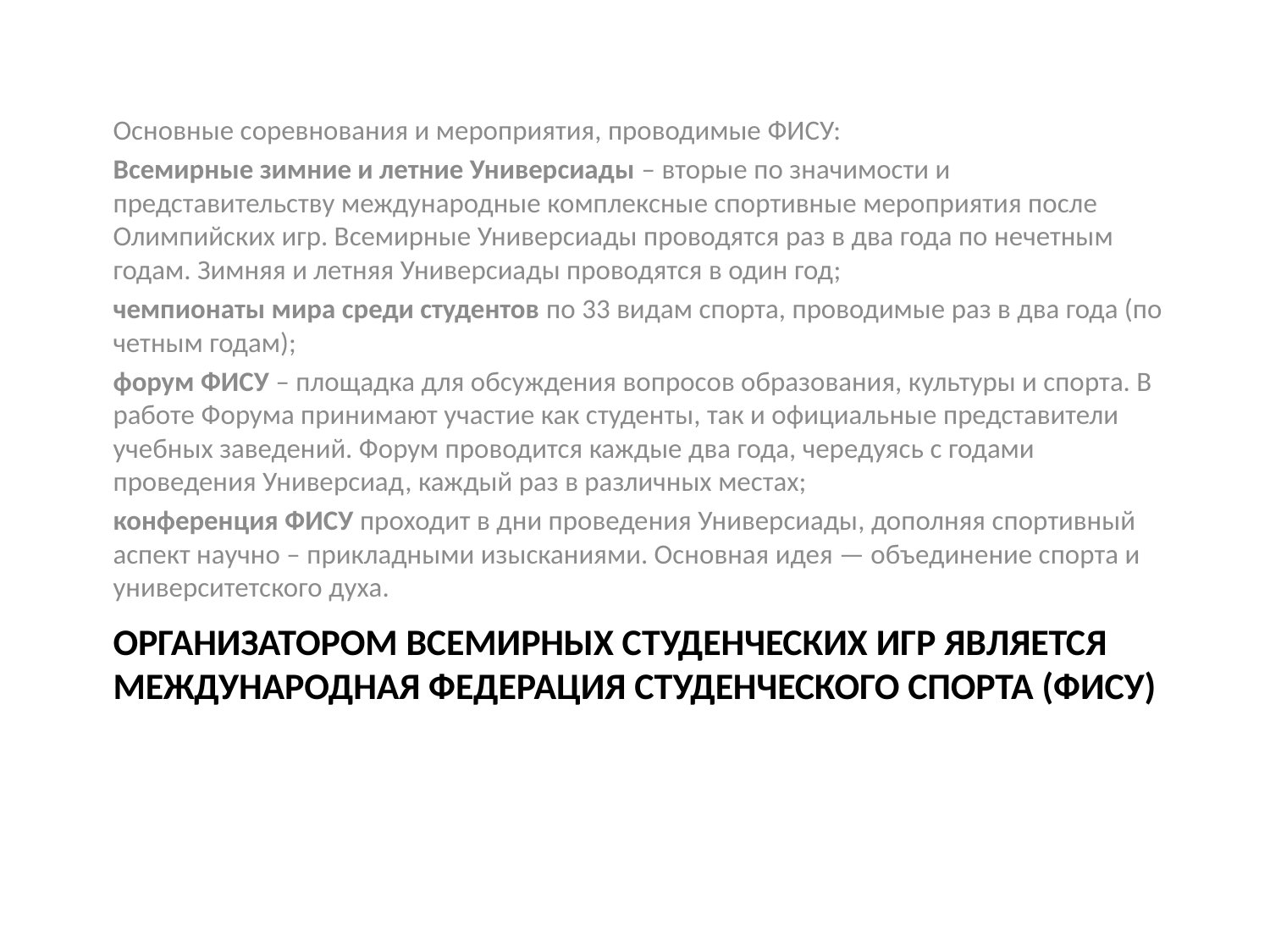

Основные соревнования и мероприятия, проводимые ФИСУ:
Всемирные зимние и летние Универсиады – вторые по значимости и представительству международные комплексные спортивные мероприятия после Олимпийских игр. Всемирные Универсиады проводятся раз в два года по нечетным годам. Зимняя и летняя Универсиады проводятся в один год;
чемпионаты мира среди студентов по 33 видам спорта, проводимые раз в два года (по четным годам);
форум ФИСУ – площадка для обсуждения вопросов образования, культуры и спорта. В работе Форума принимают участие как студенты, так и официальные представители учебных заведений. Форум проводится каждые два года, чередуясь с годами проведения Универсиад, каждый раз в различных местах;
конференция ФИСУ проходит в дни проведения Универсиады, дополняя спортивный аспект научно – прикладными изысканиями. Основная идея — объединение спорта и университетского духа.

# Организатором Всемирных студенческих игр является Международная федерация студенческого спорта (ФИСУ)